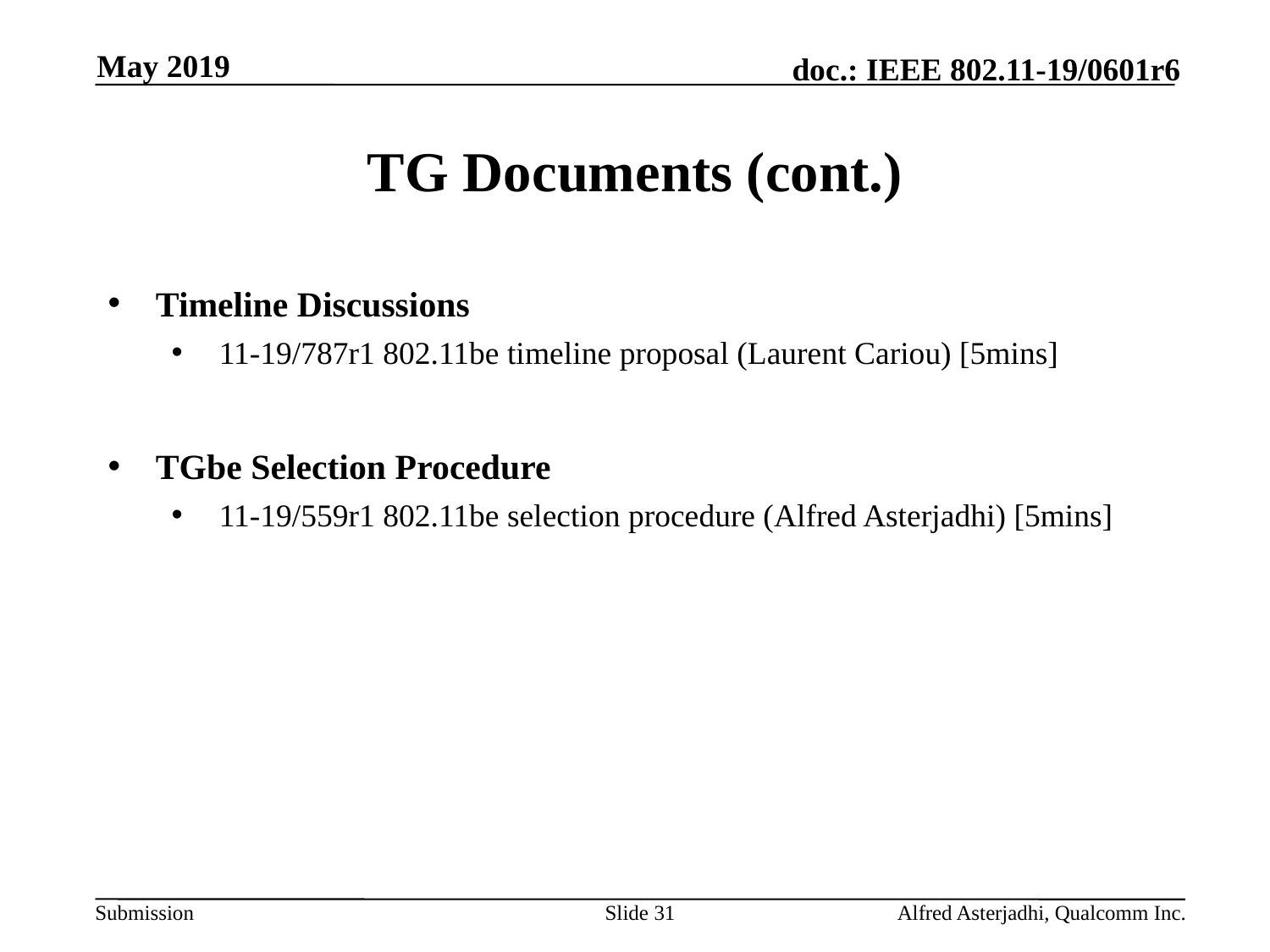

May 2019
# TG Documents (cont.)
Timeline Discussions
11-19/787r1 802.11be timeline proposal (Laurent Cariou) [5mins]

TGbe Selection Procedure
11-19/559r1 802.11be selection procedure (Alfred Asterjadhi) [5mins]
Slide 31
Alfred Asterjadhi, Qualcomm Inc.